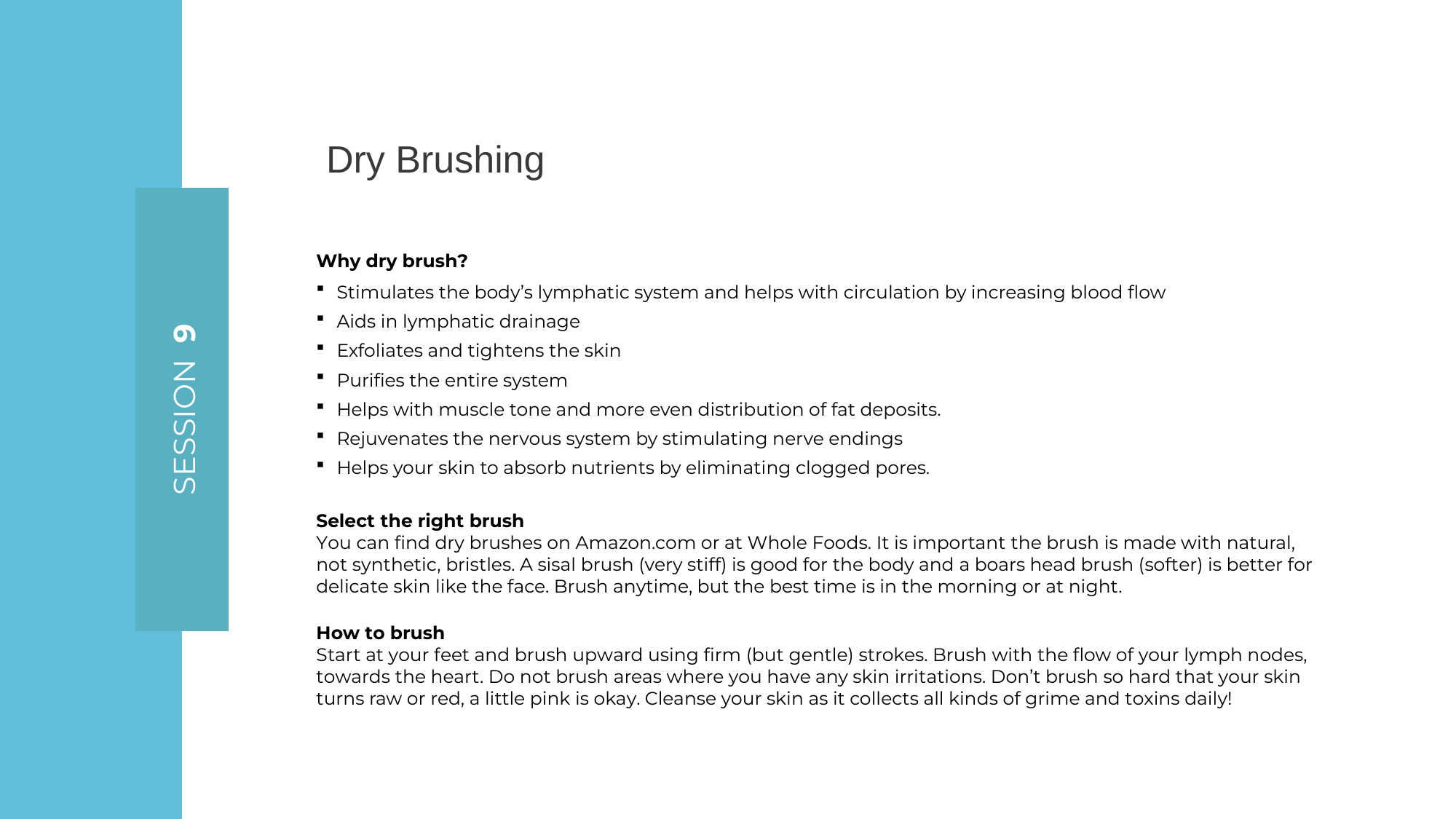

Dry Brushing
Why dry brush?
Stimulates the body’s lymphatic system and helps with circulation by increasing blood flow
Aids in lymphatic drainage
Exfoliates and tightens the skin
Purifies the entire system
Helps with muscle tone and more even distribution of fat deposits.
Rejuvenates the nervous system by stimulating nerve endings
Helps your skin to absorb nutrients by eliminating clogged pores.

Select the right brush
You can find dry brushes on Amazon.com or at Whole Foods. It is important the brush is made with natural,
not synthetic, bristles. A sisal brush (very stiff) is good for the body and a boars head brush (softer) is better for delicate skin like the face. Brush anytime, but the best time is in the morning or at night.

How to brush
Start at your feet and brush upward using firm (but gentle) strokes. Brush with the flow of your lymph nodes, towards the heart. Do not brush areas where you have any skin irritations. Don’t brush so hard that your skin turns raw or red, a little pink is okay. Cleanse your skin as it collects all kinds of grime and toxins daily!

SESSION  9